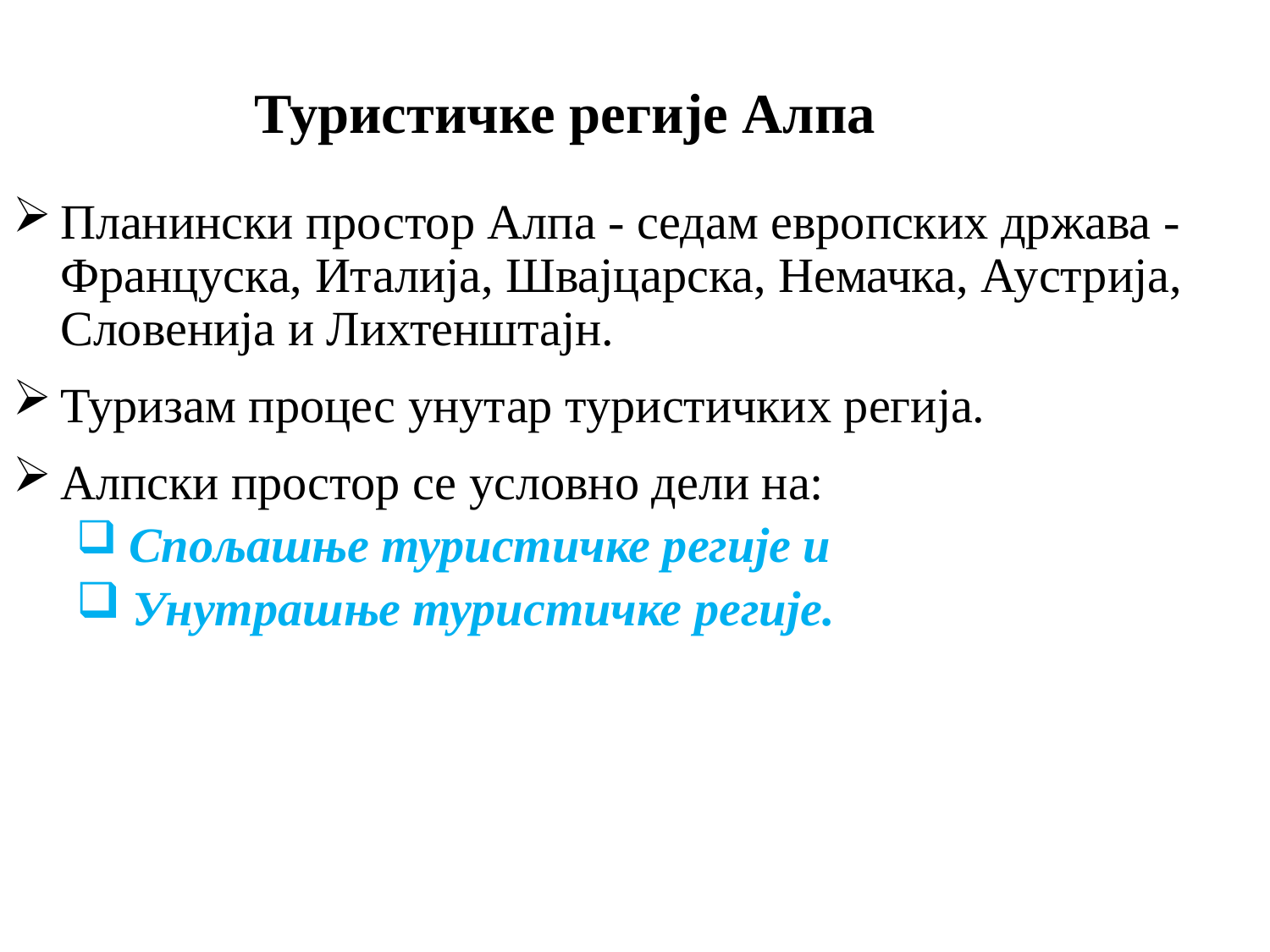

# Туристичке регије Алпа
Планински простор Алпа - седам европских држава -Француска, Италија, Швајцарска, Немачка, Аустрија, Словенија и Лихтенштајн.

Туризам процес унутар туристичких регија.

Алпски простор се условно дели на:
 Спољашње туристичке регије и
 Унутрашње туристичке регије.